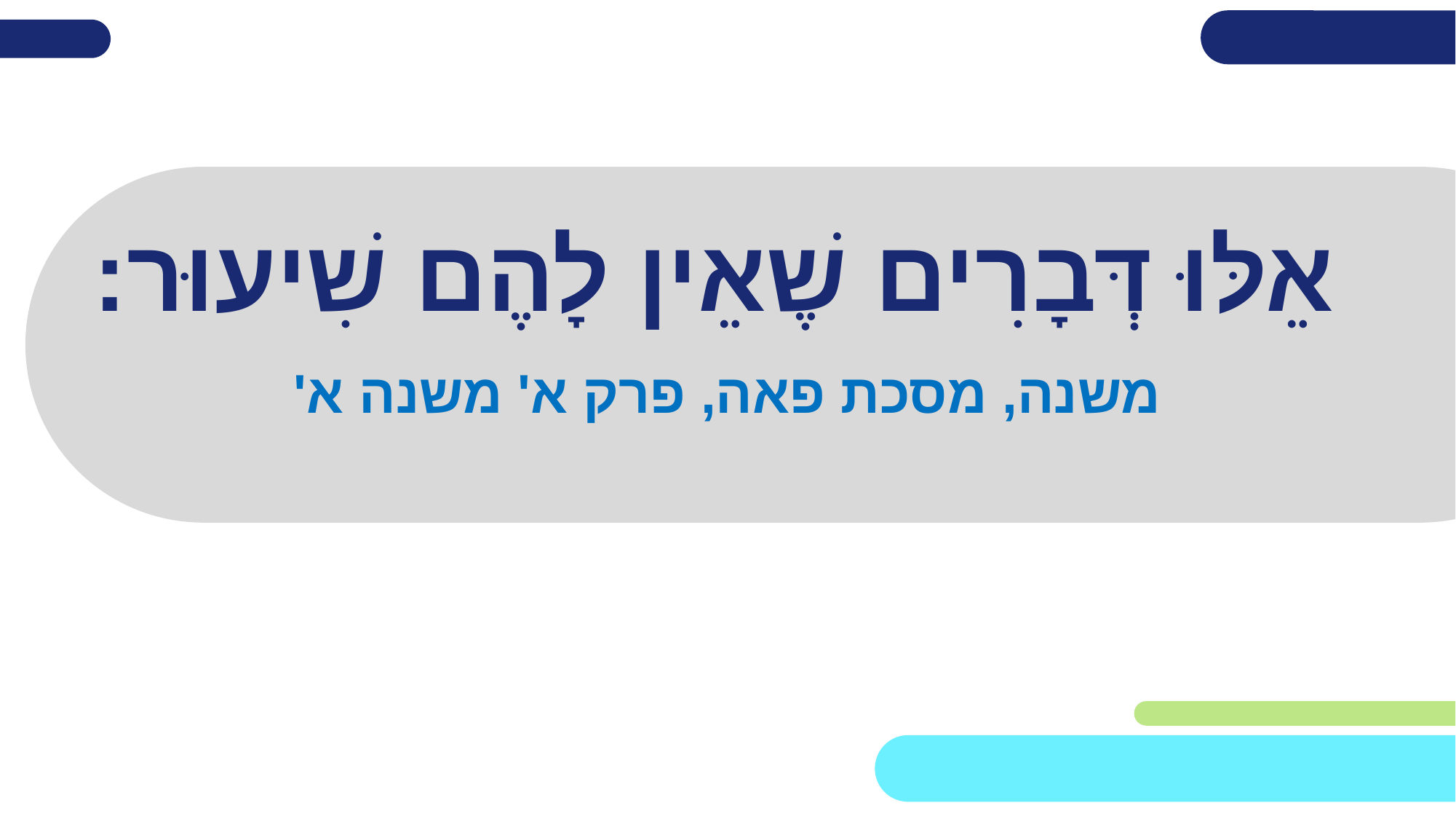

# אֵלּוּ דְּבָרִים שֶׁאֵין לָהֶם שִׁיעוּר:

משנה, מסכת פאה, פרק א' משנה א'